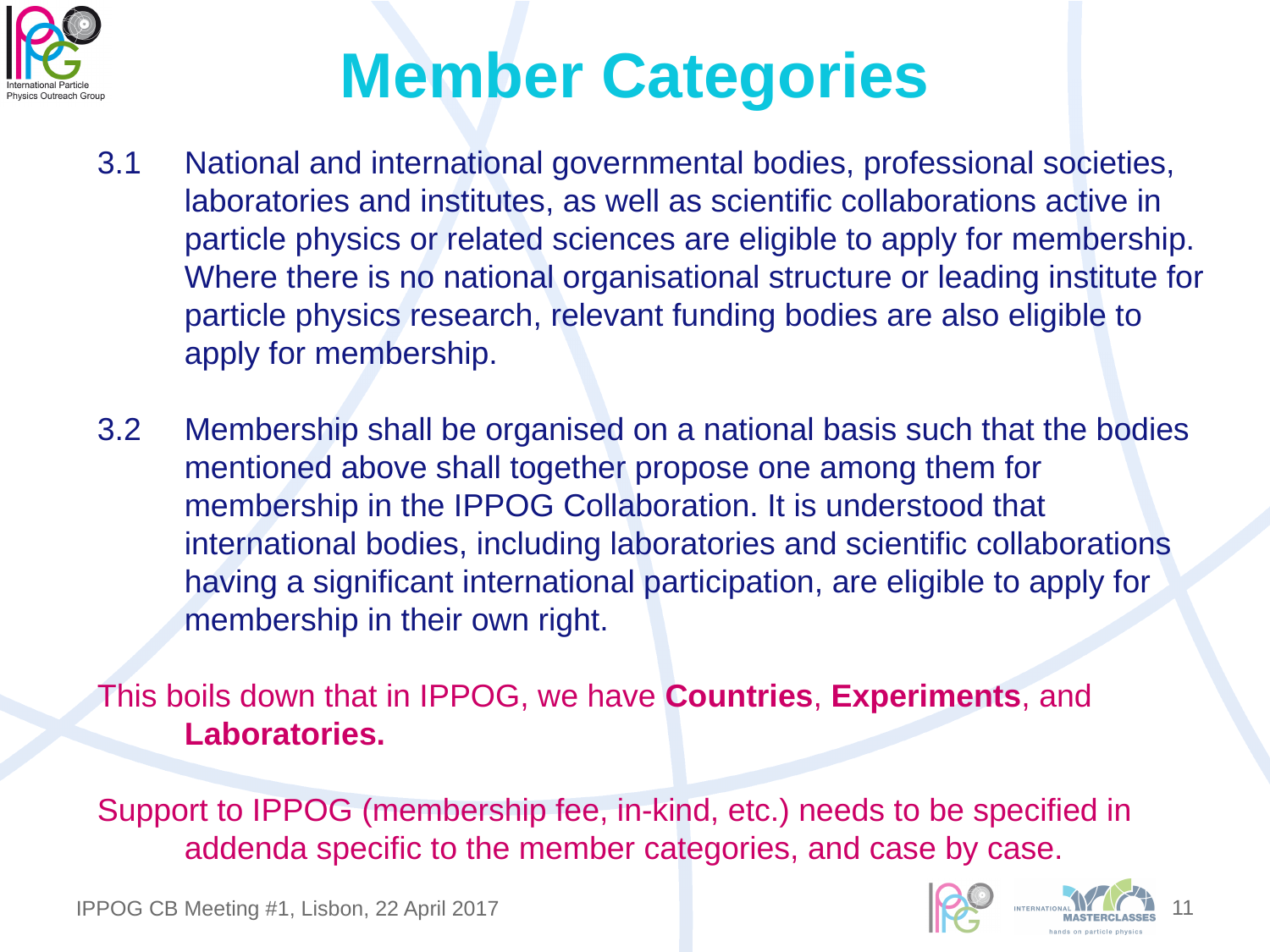

# Member Categories
3.1	National and international governmental bodies, professional societies, laboratories and institutes, as well as scientific collaborations active in particle physics or related sciences are eligible to apply for membership. Where there is no national organisational structure or leading institute for particle physics research, relevant funding bodies are also eligible to apply for membership.

3.2 	Membership shall be organised on a national basis such that the bodies mentioned above shall together propose one among them for membership in the IPPOG Collaboration. It is understood that international bodies, including laboratories and scientific collaborations having a significant international participation, are eligible to apply for membership in their own right.

This boils down that in IPPOG, we have Countries, Experiments, and Laboratories.

Support to IPPOG (membership fee, in-kind, etc.) needs to be specified in addenda specific to the member categories, and case by case.

11
IPPOG CB Meeting #1, Lisbon, 22 April 2017